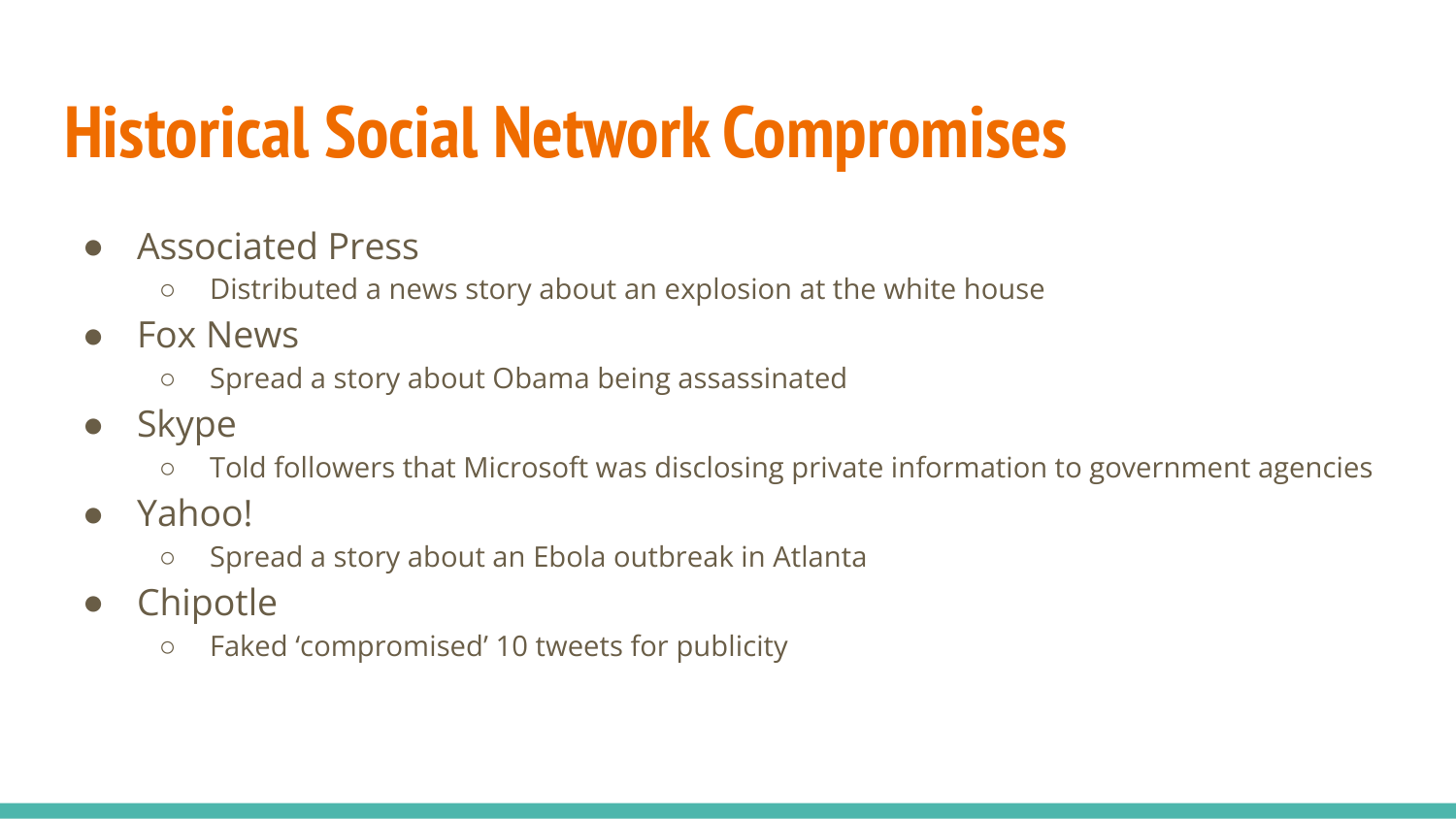

# Historical Social Network Compromises
Associated Press
Distributed a news story about an explosion at the white house
Fox News
Spread a story about Obama being assassinated
Skype
Told followers that Microsoft was disclosing private information to government agencies
Yahoo!
Spread a story about an Ebola outbreak in Atlanta
Chipotle
Faked ‘compromised’ 10 tweets for publicity